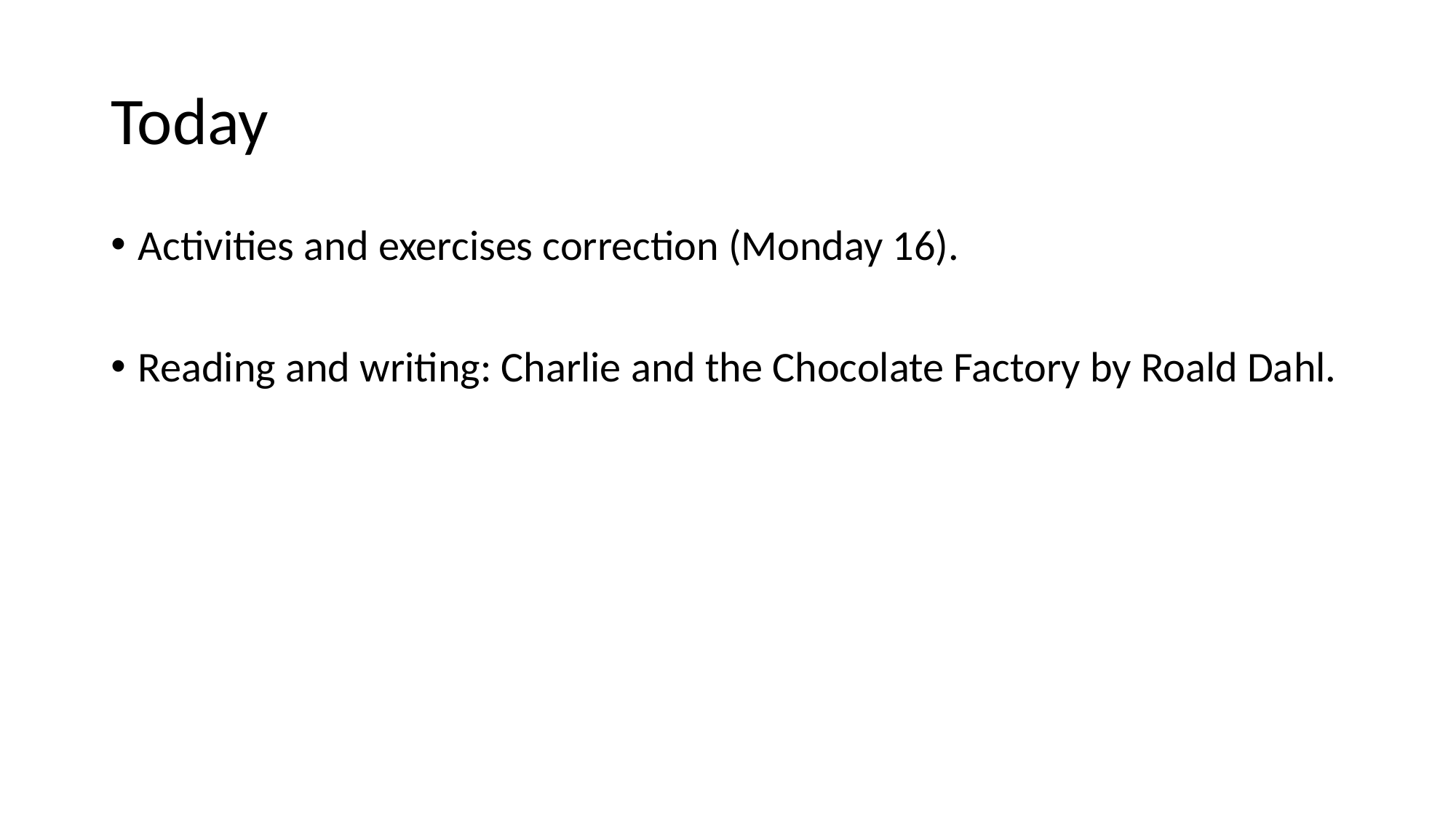

# Today
Activities and exercises correction (Monday 16).

Reading and writing: Charlie and the Chocolate Factory by Roald Dahl.